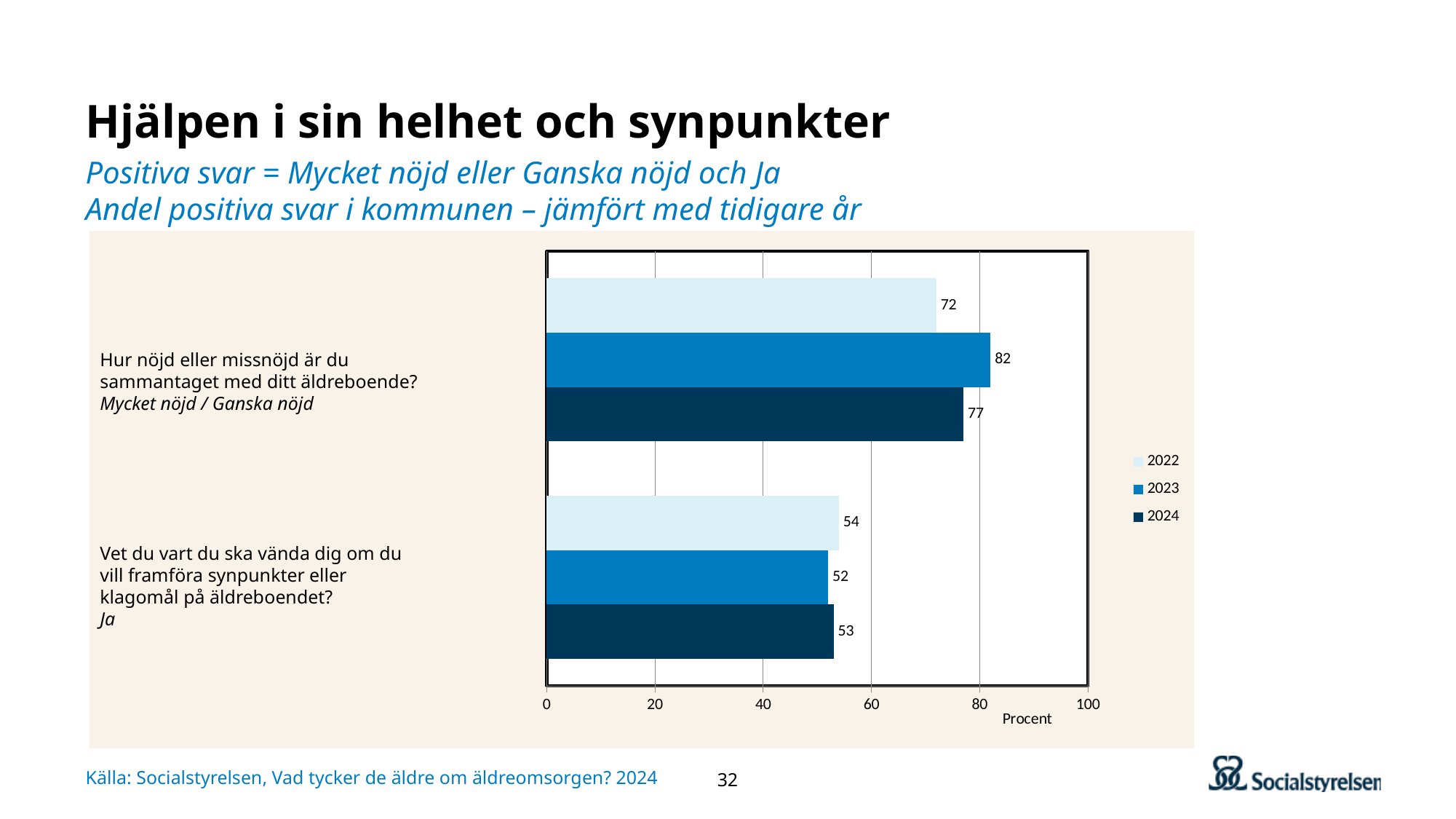

# Hjälpen i sin helhet och synpunkter
Positiva svar = Mycket nöjd eller Ganska nöjd och Ja
Andel positiva svar i kommunen – jämfört med tidigare år

### Chart

| Category | 2024 | 2023 | 2022 |
|---|---|---|---|
| Vet du vart du ska vända dig om du vill framföra synpunkter eller klagomål på äldreboendet? | 53.0 | 52.0 | 54.0 |
| Hur nöjd eller missnöjd är du sammantaget med ditt äldreboende?  | 77.0 | 82.0 | 72.0 |
Hur nöjd eller missnöjd är du sammantaget med ditt äldreboende?
Mycket nöjd / Ganska nöjd
Vet du vart du ska vända dig om du vill framföra synpunkter eller klagomål på äldreboendet?
Ja
Källa: Socialstyrelsen, Vad tycker de äldre om äldreomsorgen? 2024
32